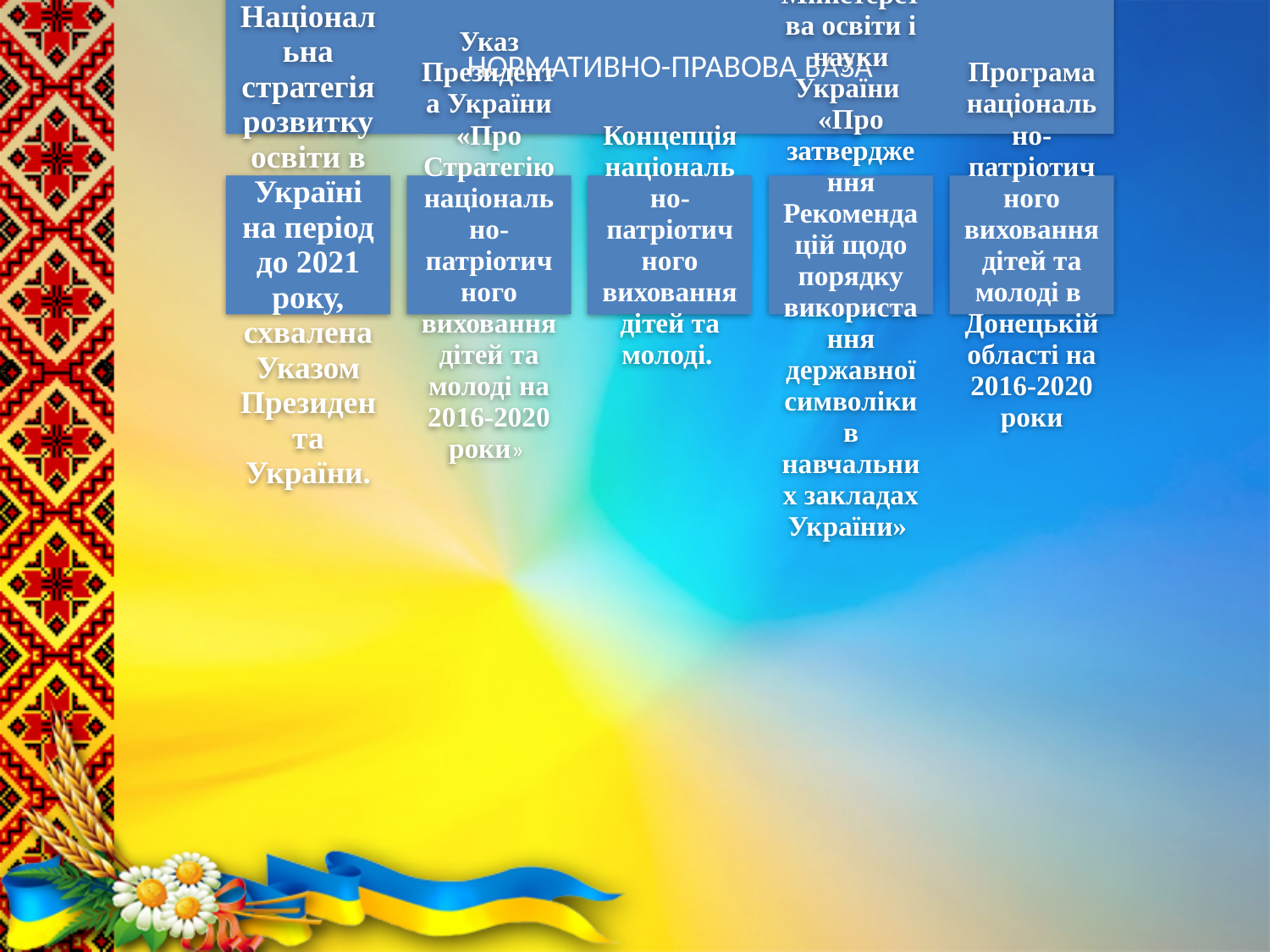

НОРМАТИВНО-ПРАВОВА БАЗА
Національна стратегія розвитку освіти в Україні на період до 2021 року, схвалена Указом Президента України.
Програма національно-патріотичного виховання дітей та молоді в  Донецькій області на 2016-2020 роки